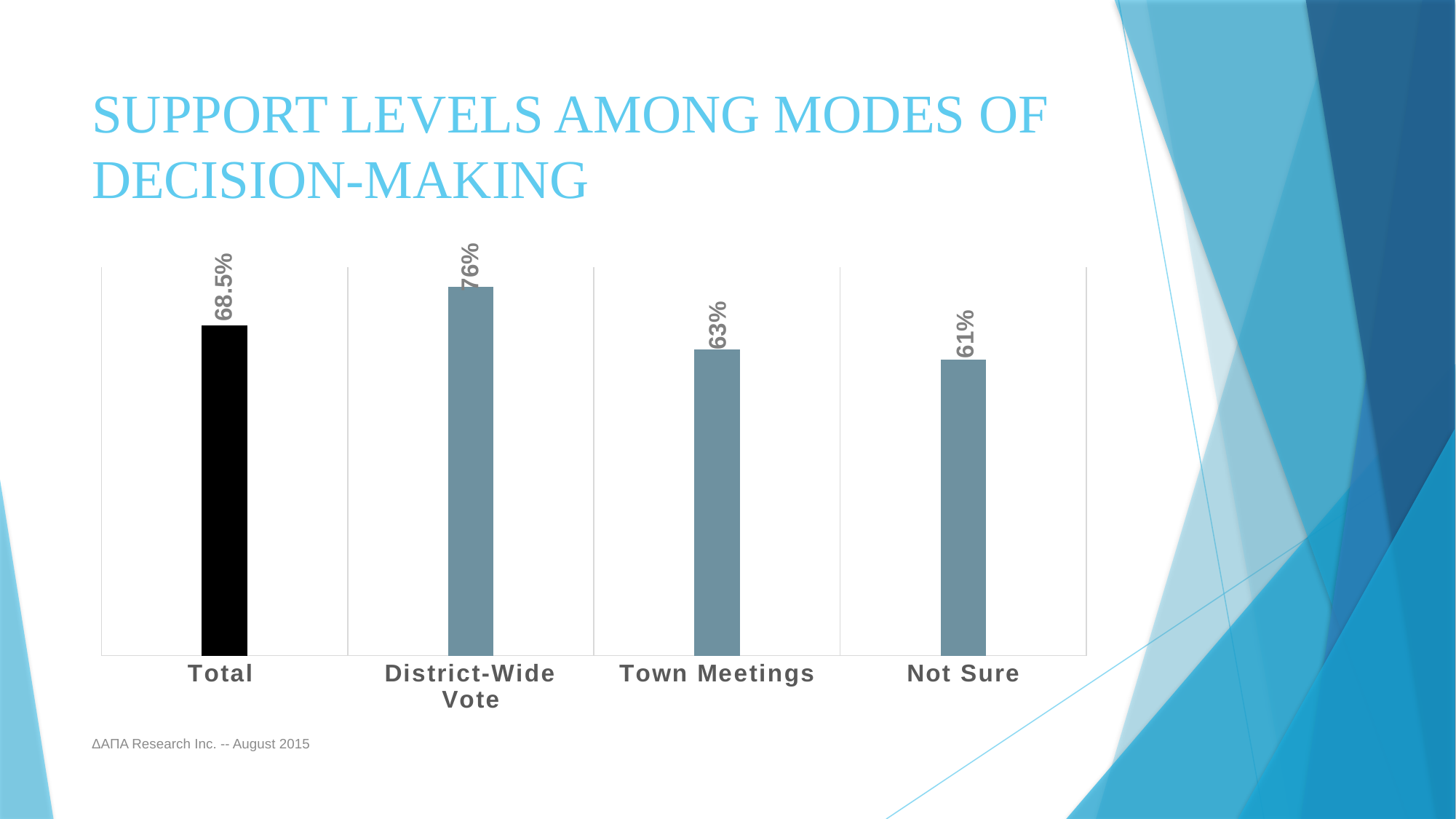

# Support Levels Among Modes of Decision-Making
76%

### Chart

| Category | Series 1 |
|---|---|
| Total  | 0.68 |
| District-Wide Vote | 0.76 |
| Town Meetings | 0.63 |
| Not Sure | 0.61 |
68.5%
63%
61%
ΔΑΠΑ Research Inc. -- August 2015